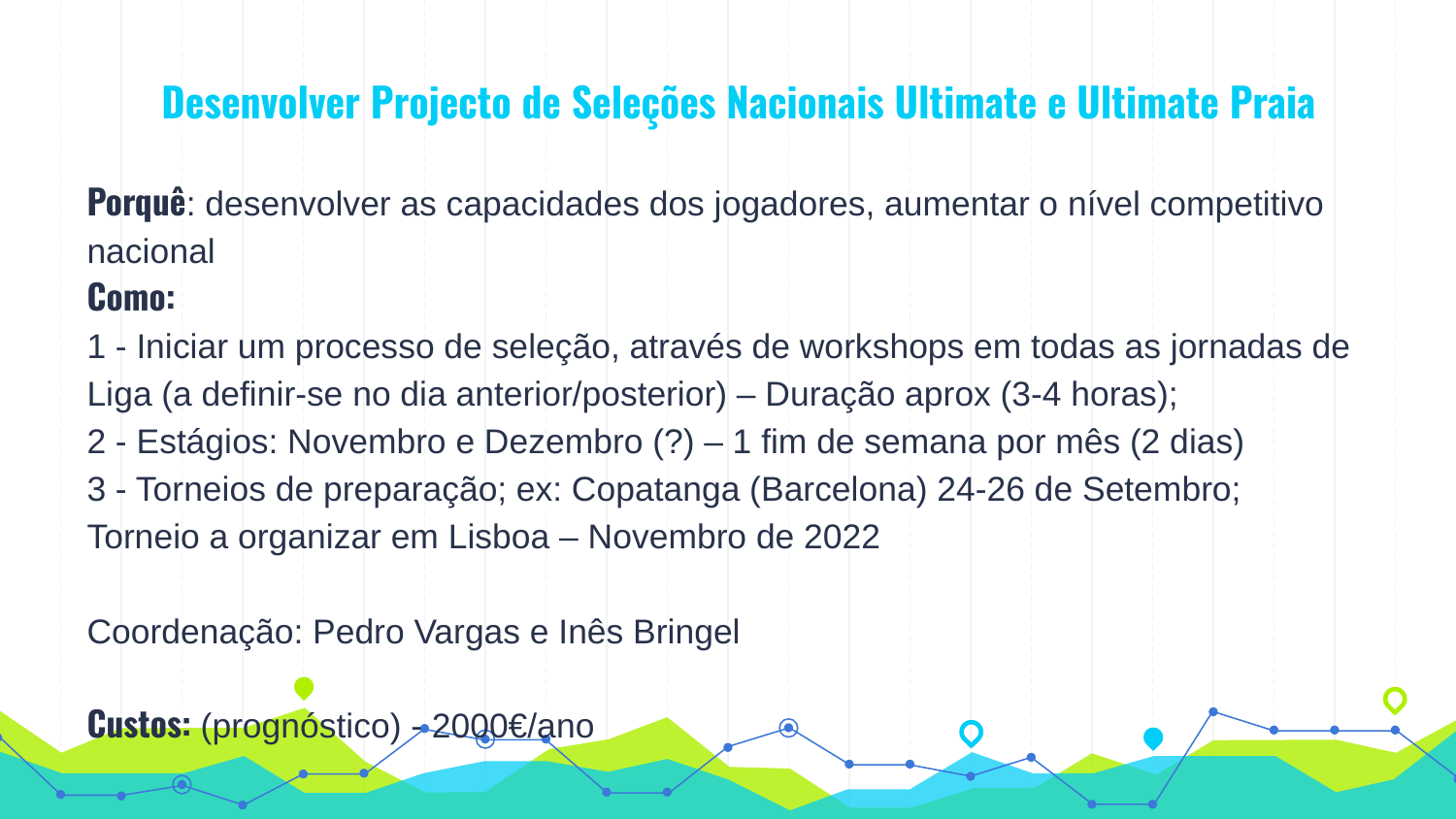

# Desenvolver Projecto de Seleções Nacionais Ultimate e Ultimate Praia
Porquê: desenvolver as capacidades dos jogadores, aumentar o nível competitivo nacional
Como:
1 - Iniciar um processo de seleção, através de workshops em todas as jornadas de Liga (a definir-se no dia anterior/posterior) – Duração aprox (3-4 horas);
2 - Estágios: Novembro e Dezembro (?) – 1 fim de semana por mês (2 dias)
3 - Torneios de preparação; ex: Copatanga (Barcelona) 24-26 de Setembro; Torneio a organizar em Lisboa – Novembro de 2022

Coordenação: Pedro Vargas e Inês Bringel

Custos: (prognóstico) - 2000€/ano